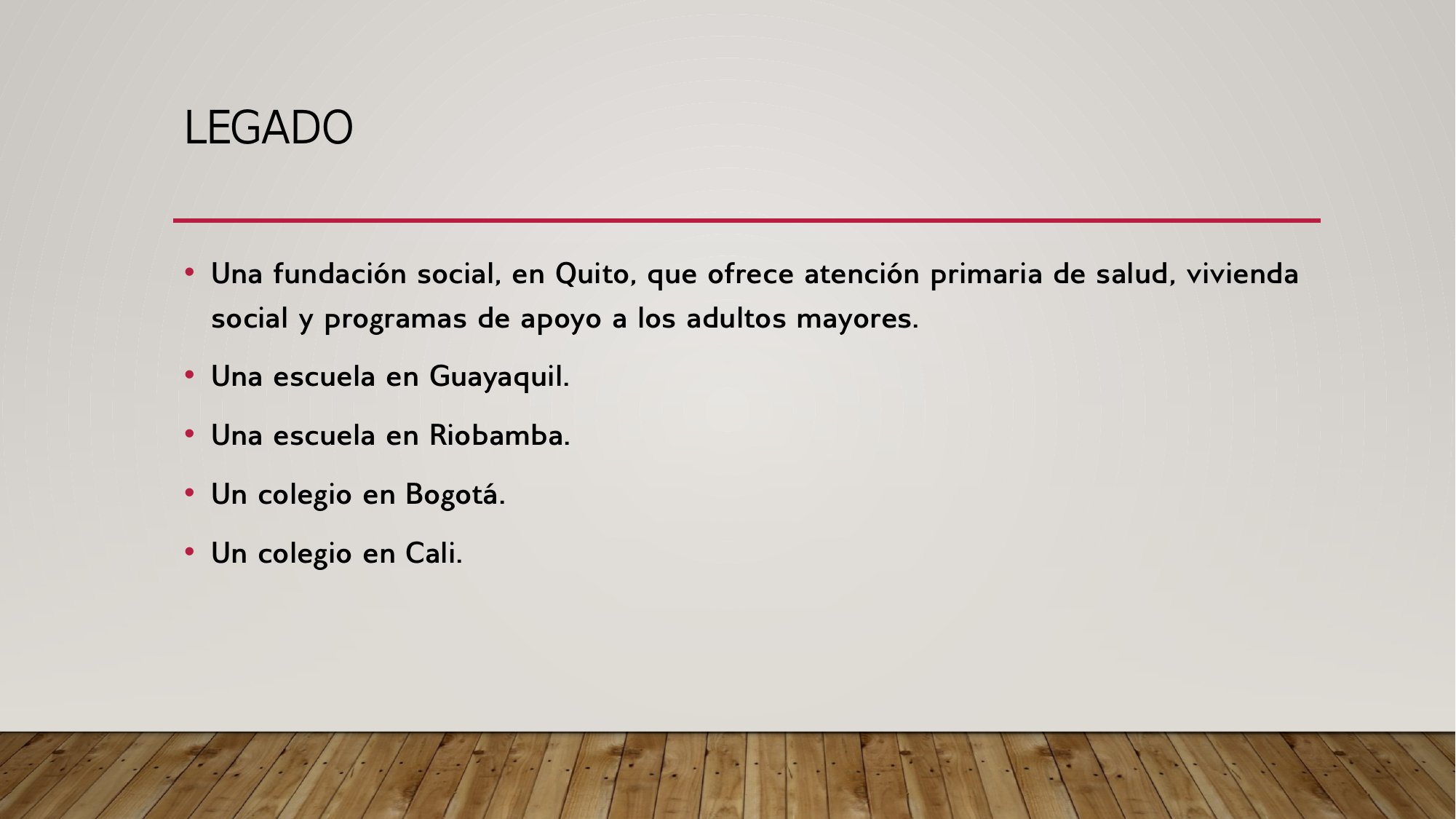

# legado
Una fundación social, en Quito, que ofrece atención primaria de salud, vivienda social y programas de apoyo a los adultos mayores.
Una escuela en Guayaquil.
Una escuela en Riobamba.
Un colegio en Bogotá.​
Un colegio en Cali.